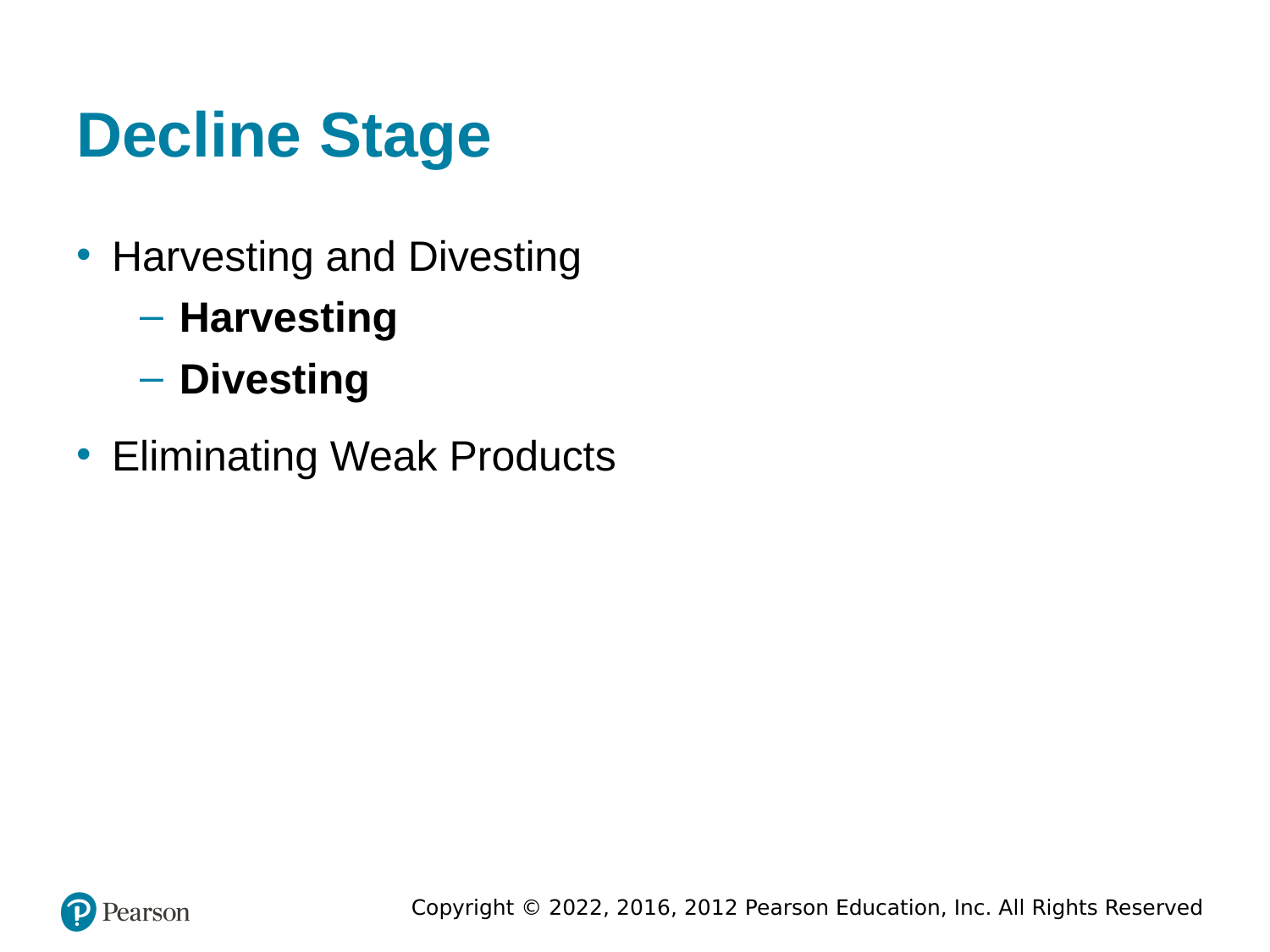

# Decline Stage
Harvesting and Divesting
Harvesting
Divesting
Eliminating Weak Products